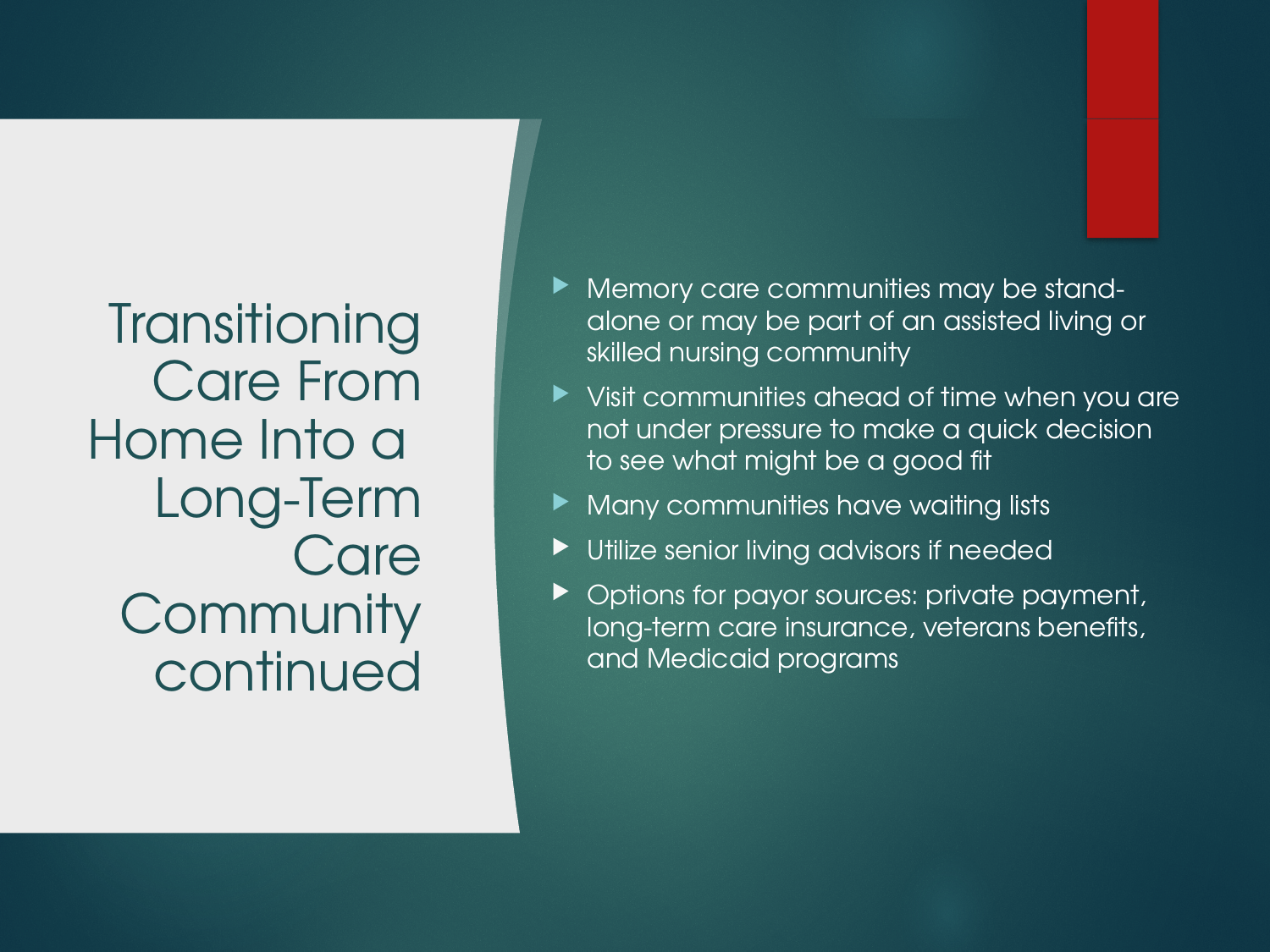

Memory care communities may be stand-alone or may be part of an assisted living or skilled nursing community
Visit communities ahead of time when you are not under pressure to make a quick decision to see what might be a good fit
Many communities have waiting lists
Utilize senior living advisors if needed
Options for payor sources: private payment, long-term care insurance, veterans benefits, and Medicaid programs
# Transitioning Care From Home Into a  Long-Term Care Community continued